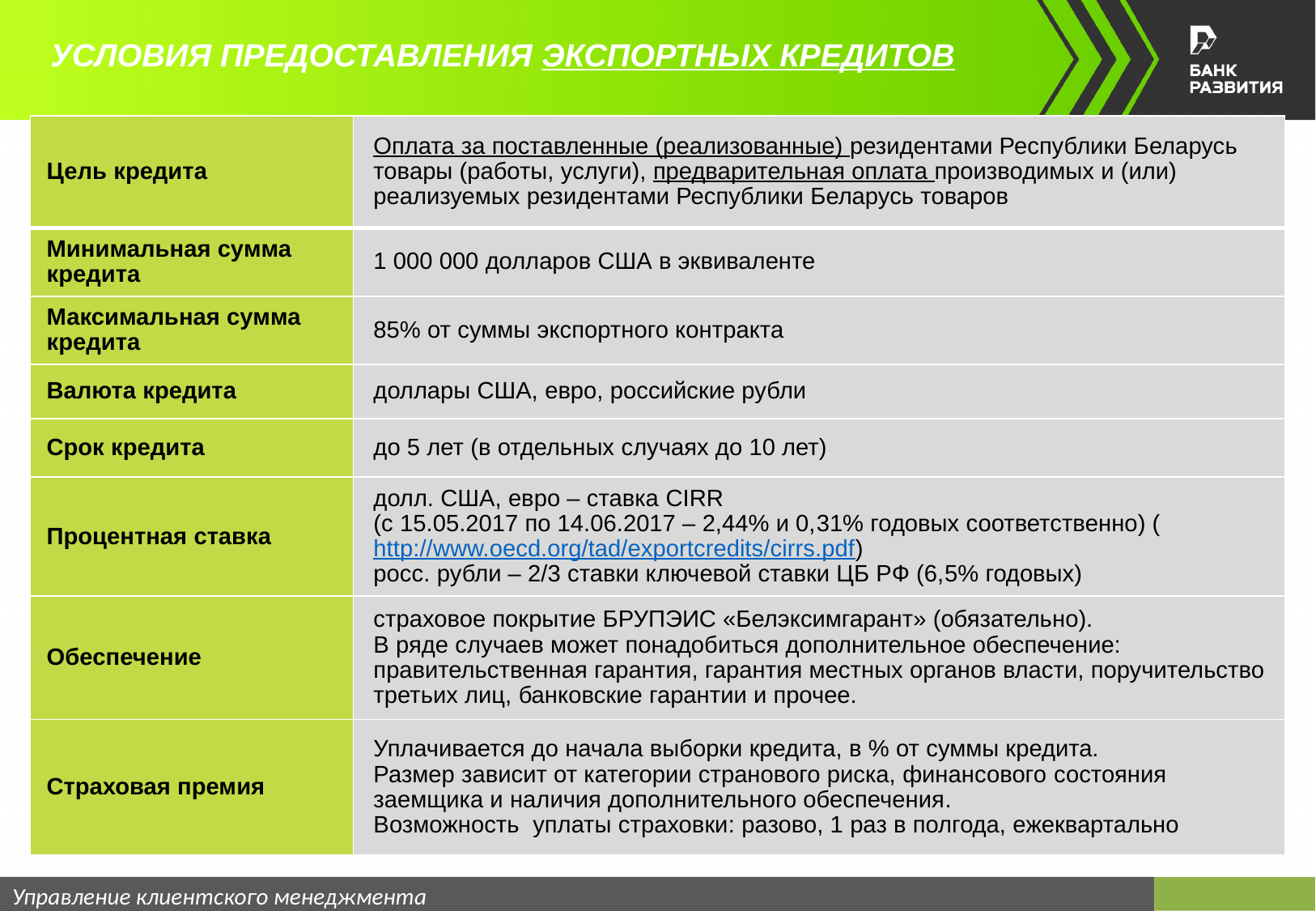

УСЛОВИЯ ПРЕДОСТАВЛЕНИЯ ЭКСПОРТНЫХ КРЕДИТОВ
| Цель кредита | Оплата за поставленные (реализованные) резидентами Республики Беларусь товары (работы, услуги), предварительная оплата производимых и (или) реализуемых резидентами Республики Беларусь товаров |
| --- | --- |
| Минимальная сумма кредита | 1 000 000 долларов США в эквиваленте |
| Максимальная сумма кредита | 85% от суммы экспортного контракта |
| Валюта кредита | доллары США, евро, российские рубли |
| Срок кредита | до 5 лет (в отдельных случаях до 10 лет) |
| Процентная ставка | долл. США, евро – ставка CIRR (с 15.05.2017 по 14.06.2017 – 2,44% и 0,31% годовых соответственно) (http://www.oecd.org/tad/exportcredits/cirrs.pdf) росс. рубли – 2/3 ставки ключевой ставки ЦБ РФ (6,5% годовых) |
| Обеспечение | страховое покрытие БРУПЭИС «Белэксимгарант» (обязательно). В ряде случаев может понадобиться дополнительное обеспечение: правительственная гарантия, гарантия местных органов власти, поручительство третьих лиц, банковские гарантии и прочее. |
| Страховая премия | Уплачивается до начала выборки кредита, в % от суммы кредита. Размер зависит от категории странового риска, финансового состояния заемщика и наличия дополнительного обеспечения. Возможность уплаты страховки: разово, 1 раз в полгода, ежеквартально |
Управление клиентского менеджмента